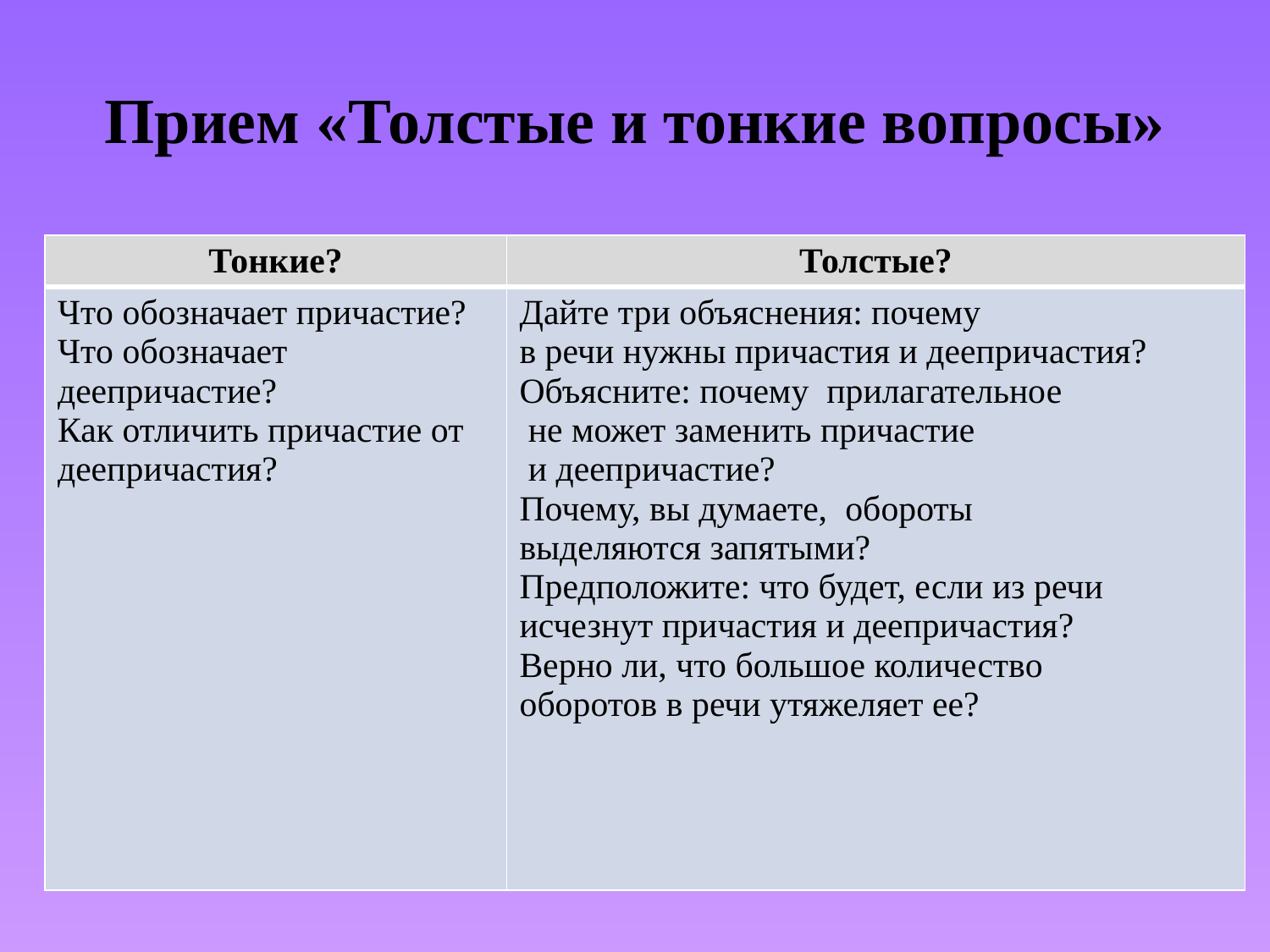

# Прием «Толстые и тонкие вопросы»

| Тонкие? | Толстые? |
| --- | --- |
| Что обозначает причастие? Что обозначает деепричастие? Как отличить причастие от деепричастия? | Дайте три объяснения: почему в речи нужны причастия и деепричастия? Объясните: почему прилагательное не может заменить причастие и деепричастие? Почему, вы думаете, обороты выделяются запятыми? Предположите: что будет, если из речи исчезнут причастия и деепричастия? Верно ли, что большое количество оборотов в речи утяжеляет ее? |